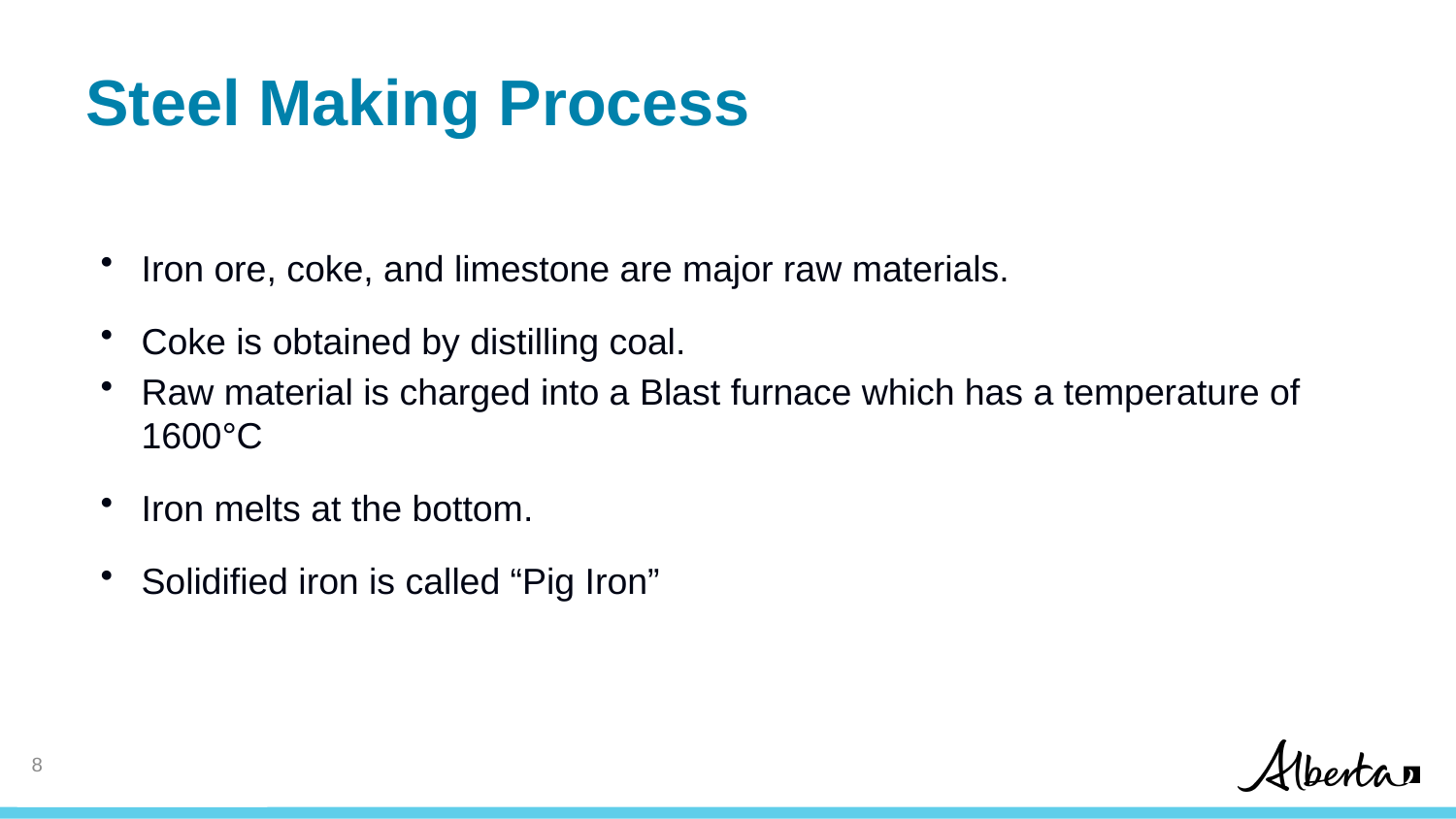

# Steel Making Process
Iron ore, coke, and limestone are major raw materials.
Coke is obtained by distilling coal.
Raw material is charged into a Blast furnace which has a temperature of 1600°C
Iron melts at the bottom.
Solidified iron is called “Pig Iron”

8